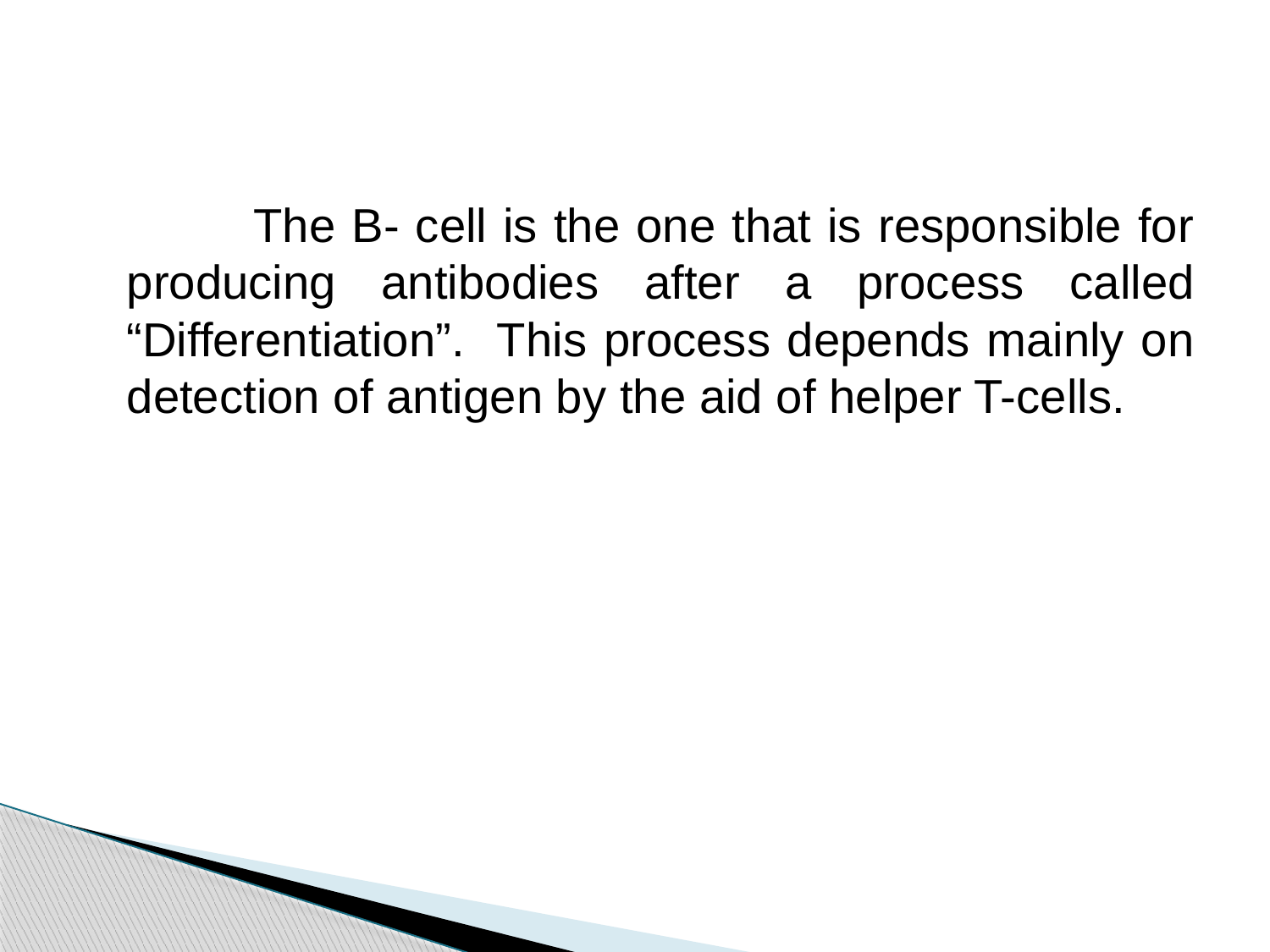

The B- cell is the one that is responsible for producing antibodies after a process called “Differentiation”.  This process depends mainly on detection of antigen by the aid of helper T-cells.